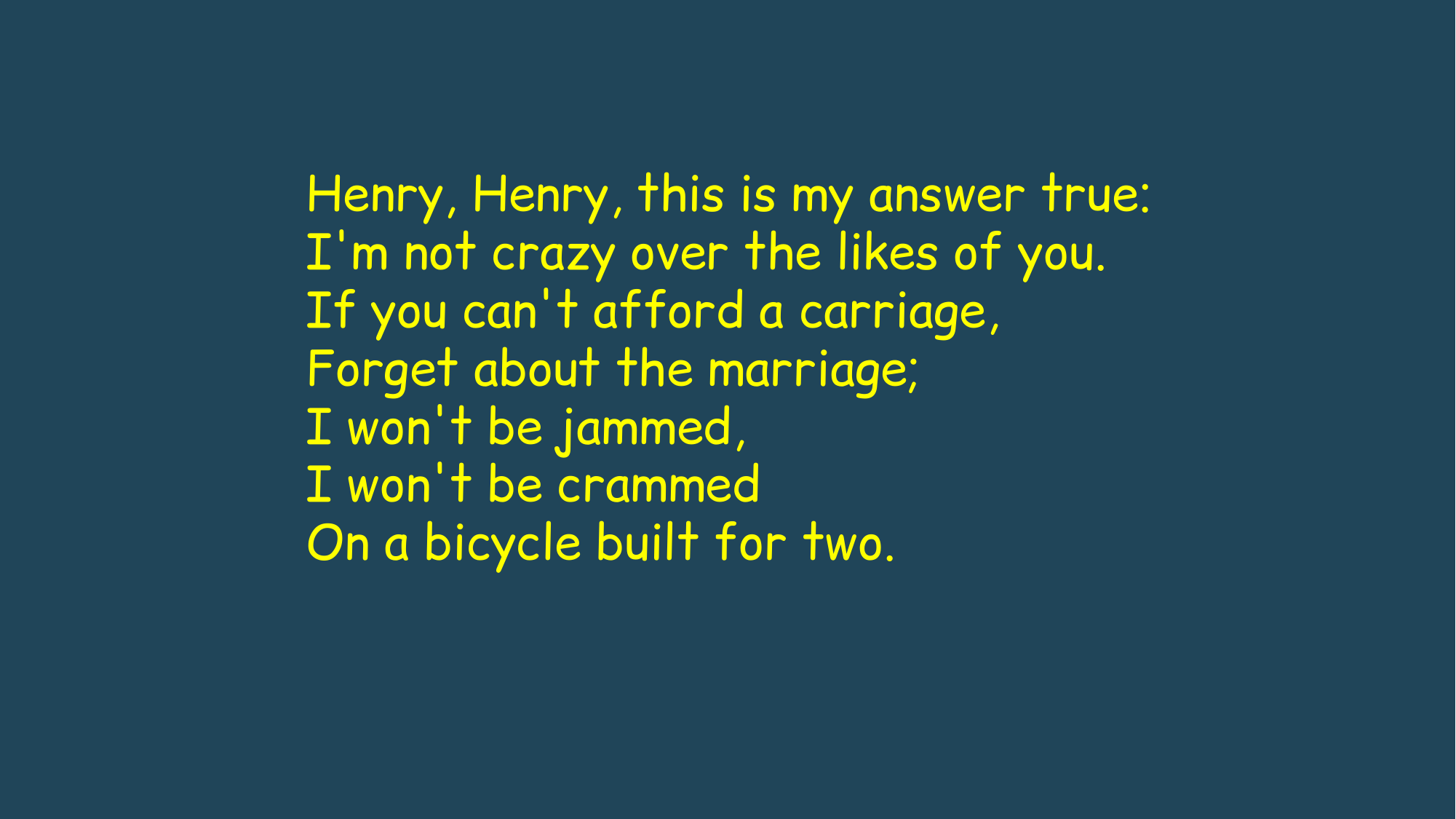

Henry, Henry, this is my answer true:
I'm not crazy over the likes of you.
If you can't afford a carriage,
Forget about the marriage;
I won't be jammed,
I won't be crammed
On a bicycle built for two.